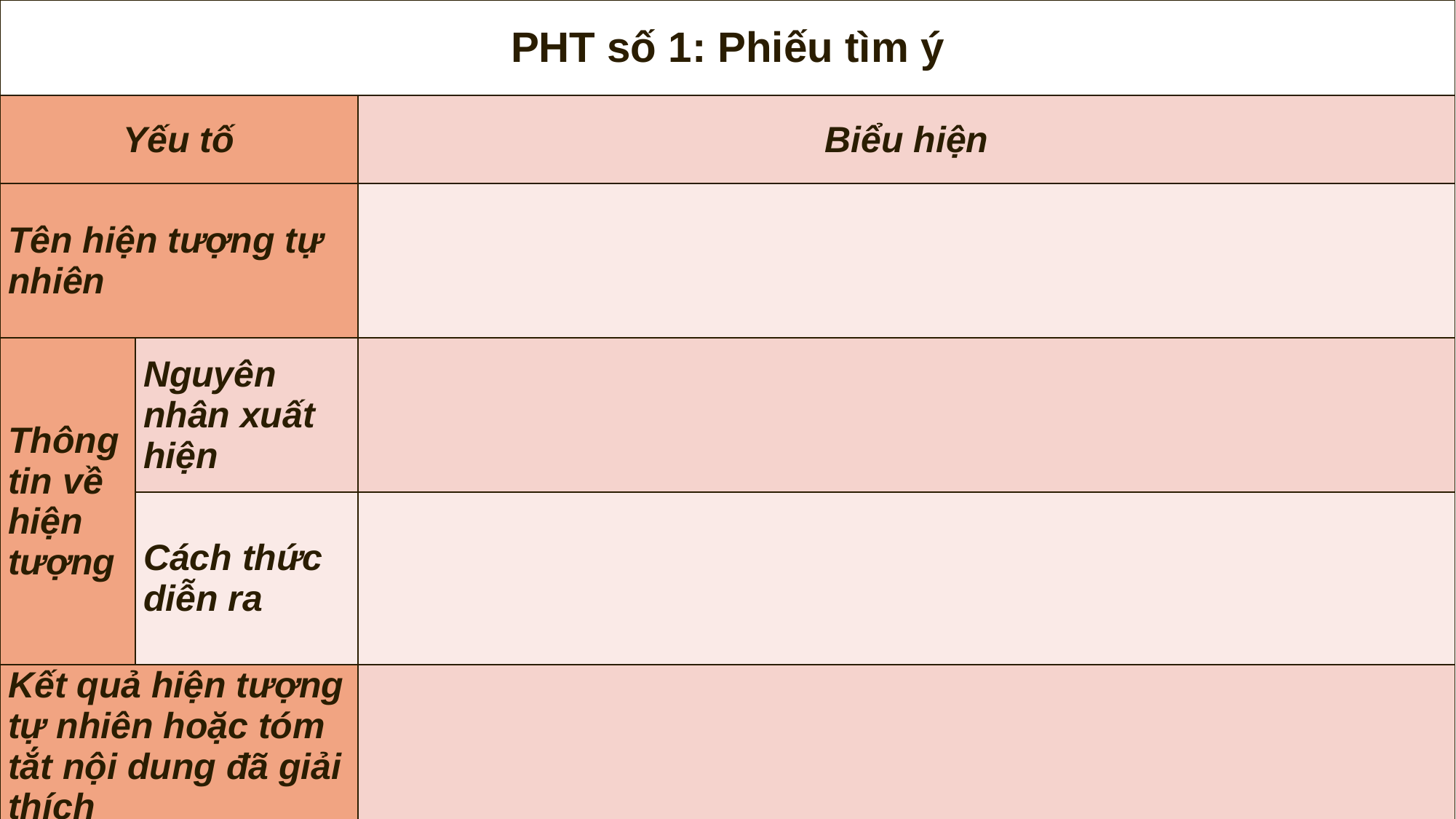

| PHT số 1: Phiếu tìm ý |  |  |
| --- | --- | --- |
| Yếu tố |  | Biểu hiện |
| Tên hiện tượng tự nhiên |  |  |
| Thông tin về hiện tượng | Nguyên nhân xuất hiện |  |
|  | Cách thức diễn ra |  |
| Kết quả hiện tượng tự nhiên hoặc tóm tắt nội dung đã giải thích |  |  |